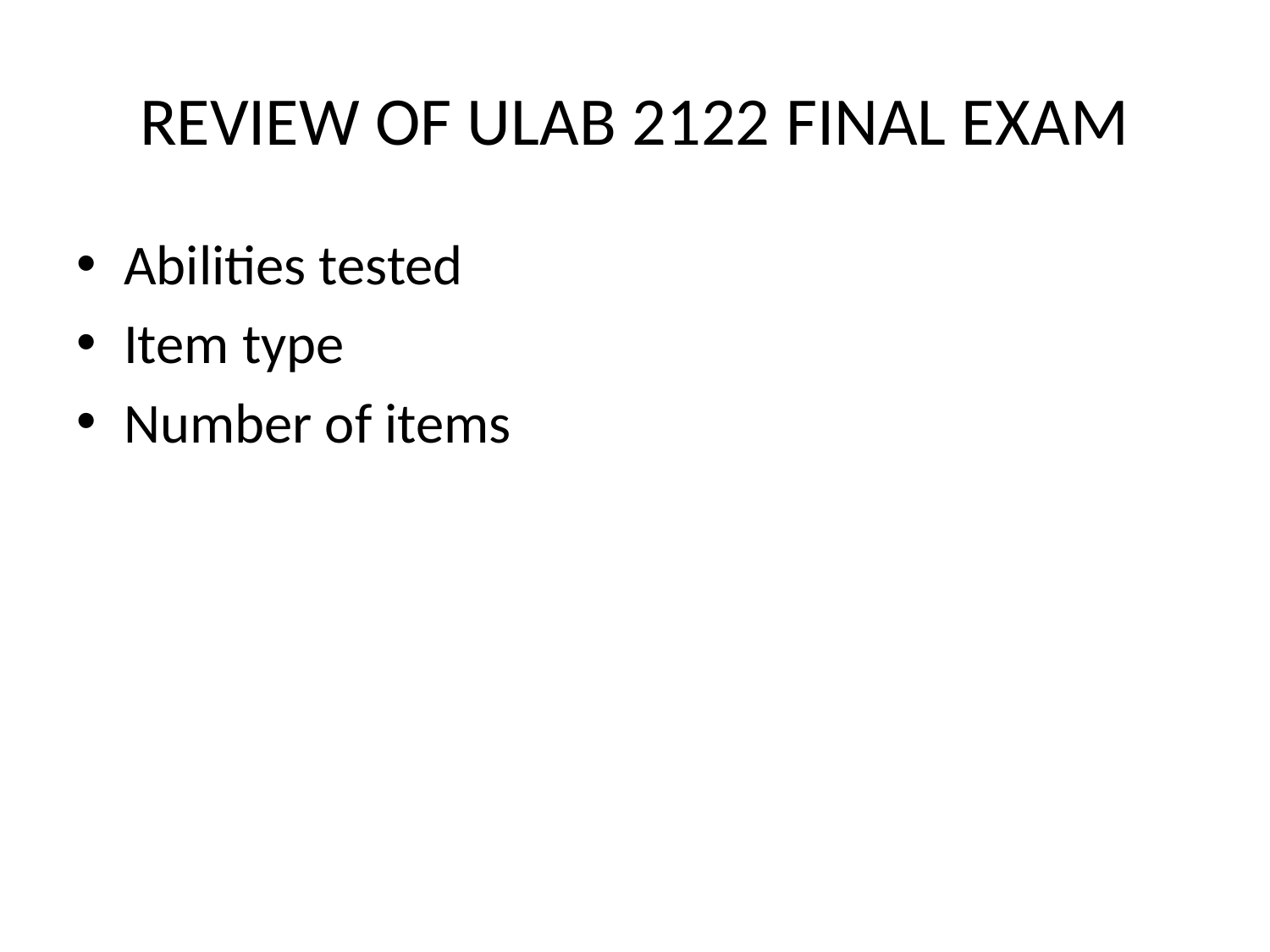

# REVIEW OF ULAB 2122 FINAL EXAM
Abilities tested
Item type
Number of items